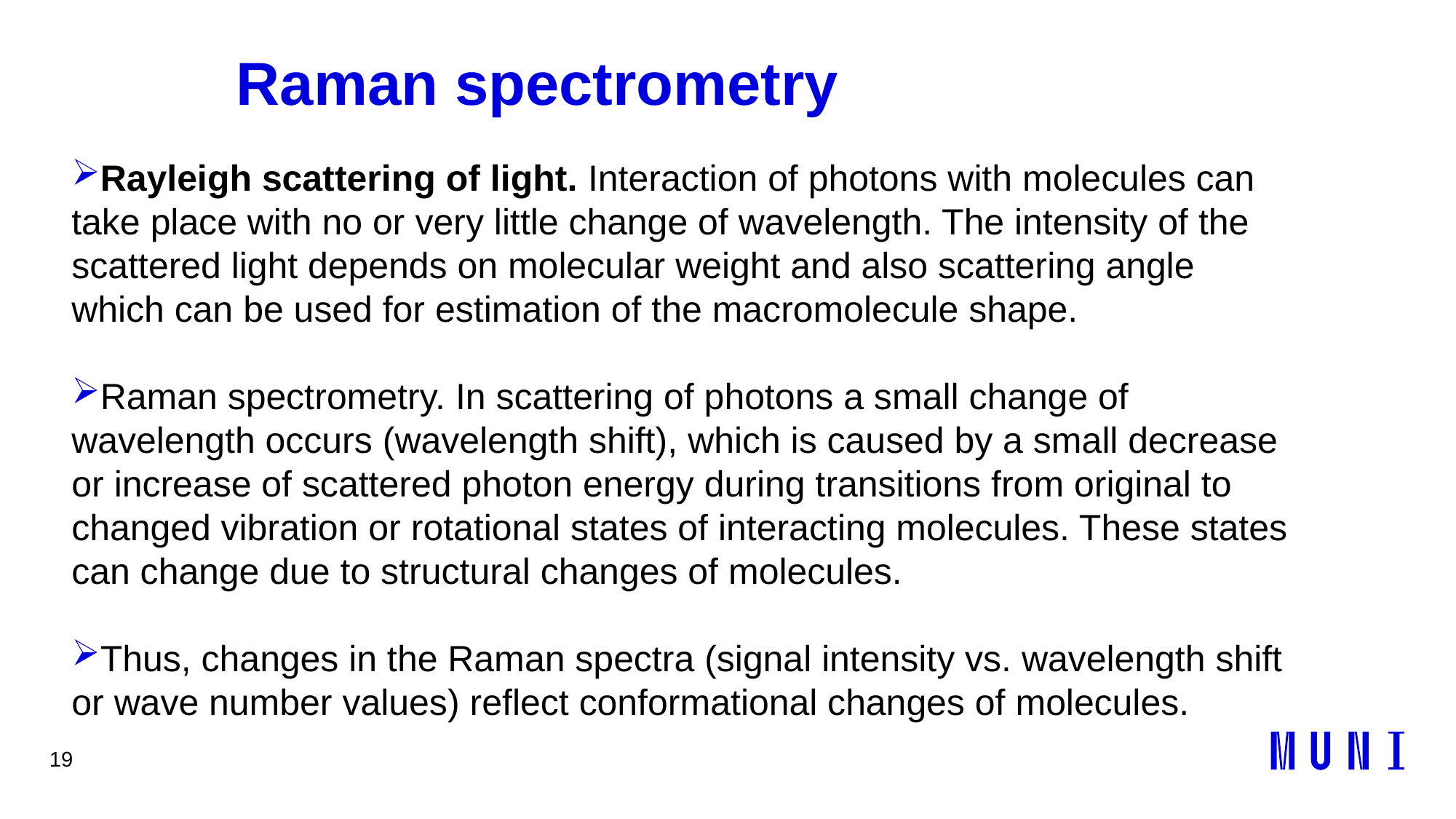

19
# Raman spectrometry
Rayleigh scattering of light. Interaction of photons with molecules can take place with no or very little change of wavelength. The intensity of the scattered light depends on molecular weight and also scattering angle which can be used for estimation of the macromolecule shape.

Raman spectrometry. In scattering of photons a small change of wavelength occurs (wavelength shift), which is caused by a small decrease or increase of scattered photon energy during transitions from original to changed vibration or rotational states of interacting molecules. These states can change due to structural changes of molecules.

Thus, changes in the Raman spectra (signal intensity vs. wavelength shift or wave number values) reflect conformational changes of molecules.